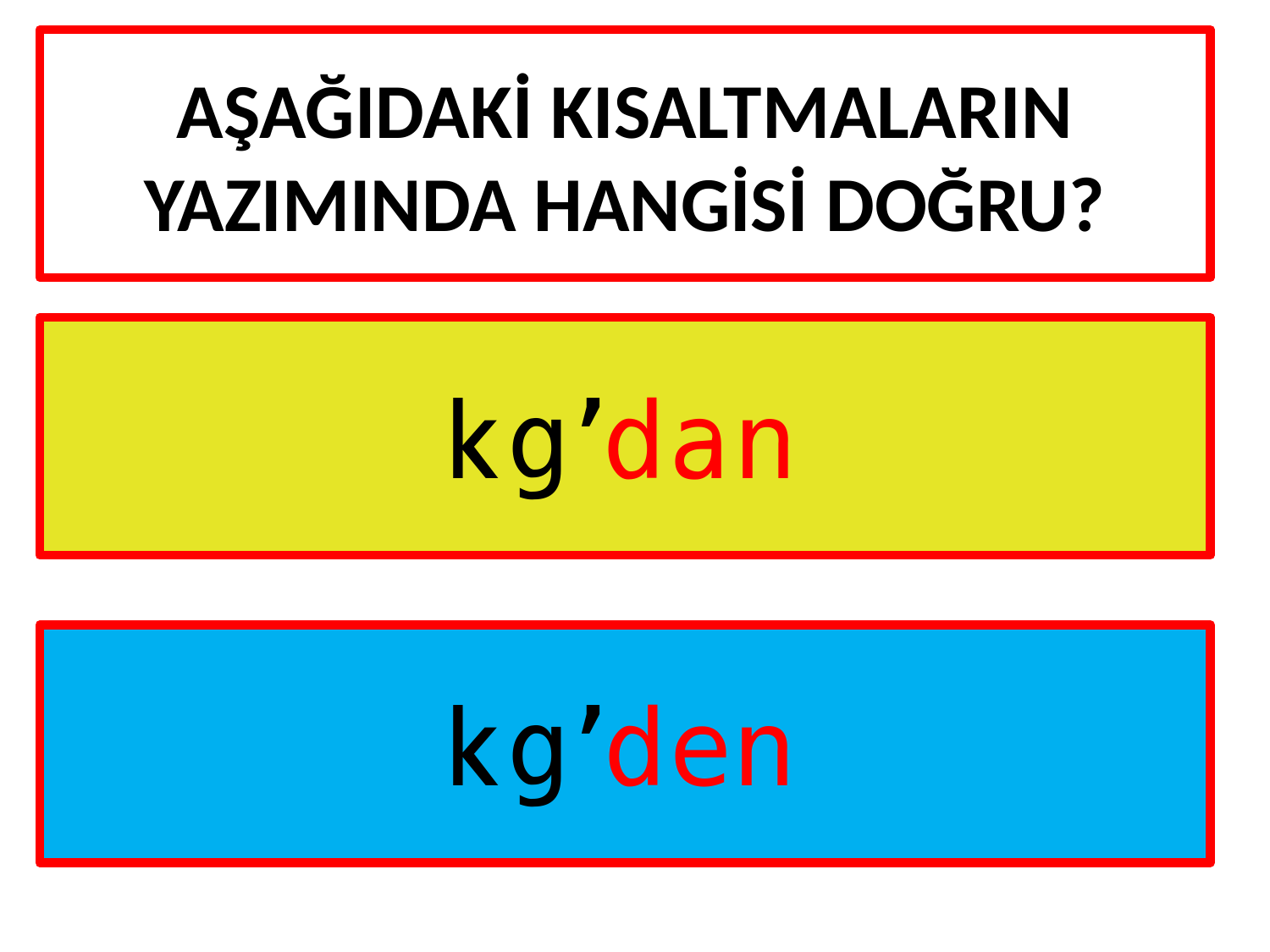

# AşağIdakİ Kısaltmaların yazIMINDA HANGİSİ DOĞRU?
kg’dan
kg’den